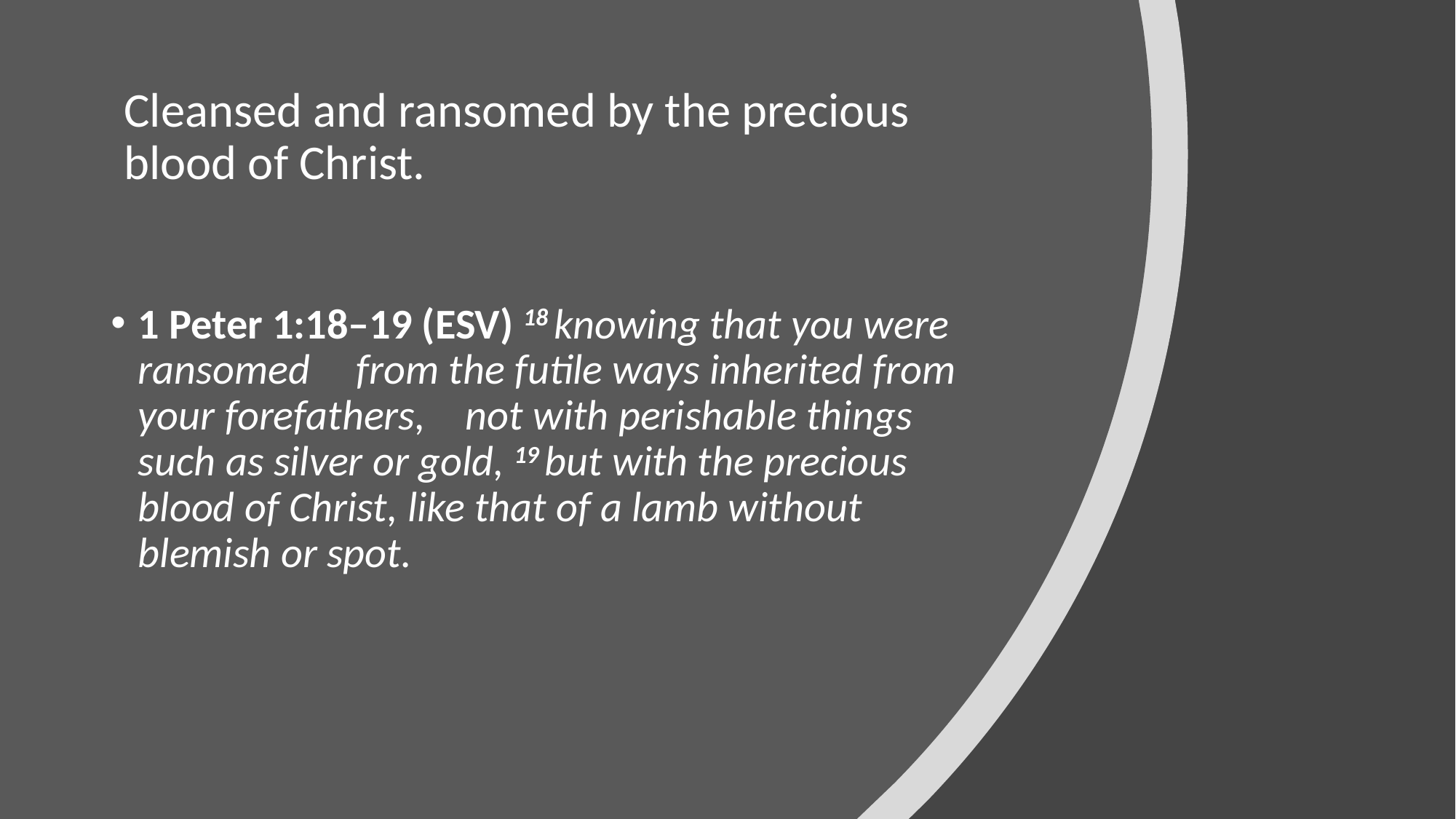

# Cleansed and ransomed by the precious blood of Christ.

1 Peter 1:18–19 (ESV) 18 knowing that you were ransomed 	from the futile ways inherited from your forefathers, 	not with perishable things such as silver or gold, 19 but with the precious blood of Christ, like that of a lamb without blemish or spot.